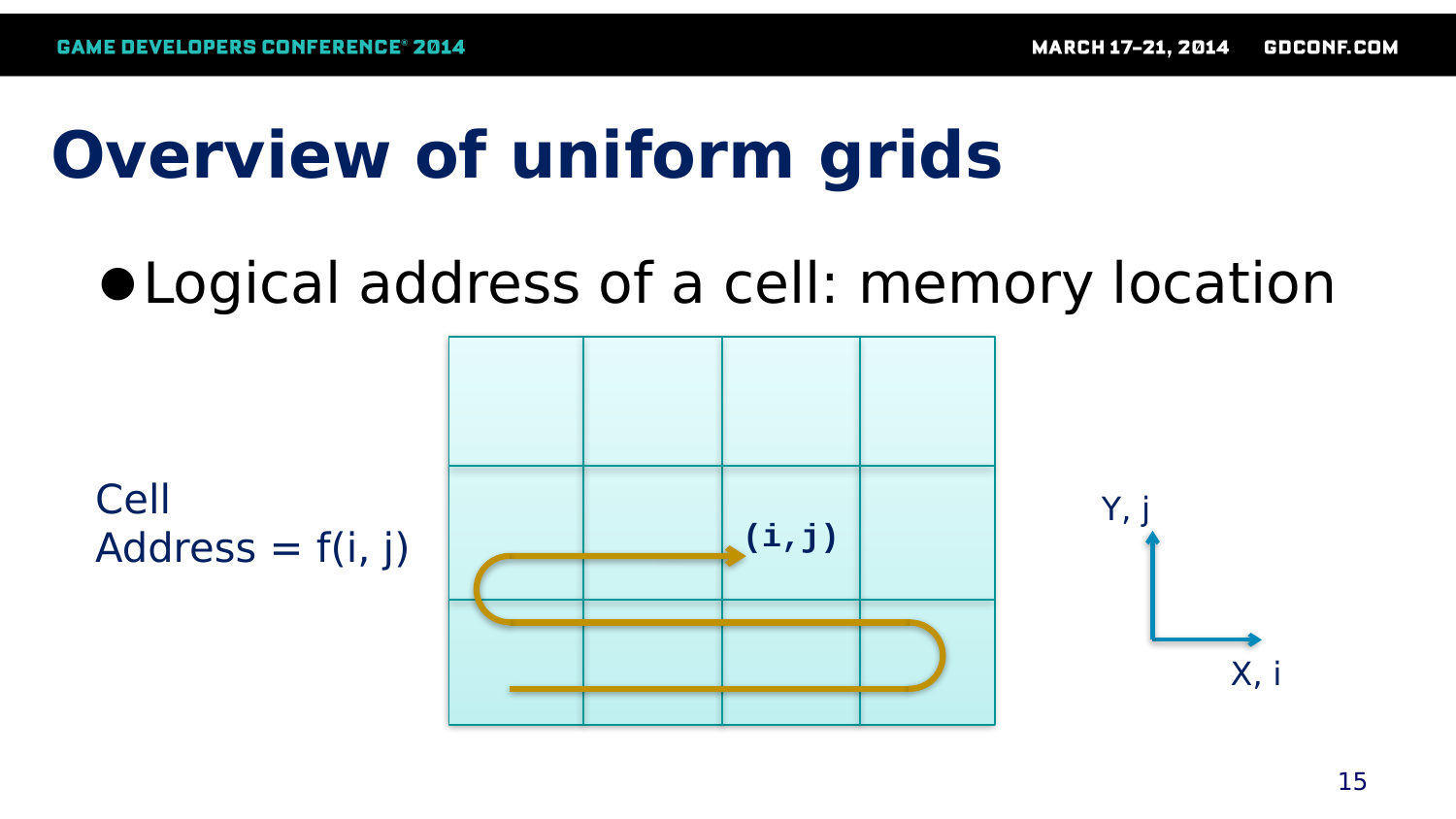

# Overview of uniform grids
Logical address of a cell: memory location

Cell
Address = f(i, j)
Y, j
X, i
(i,j)

15